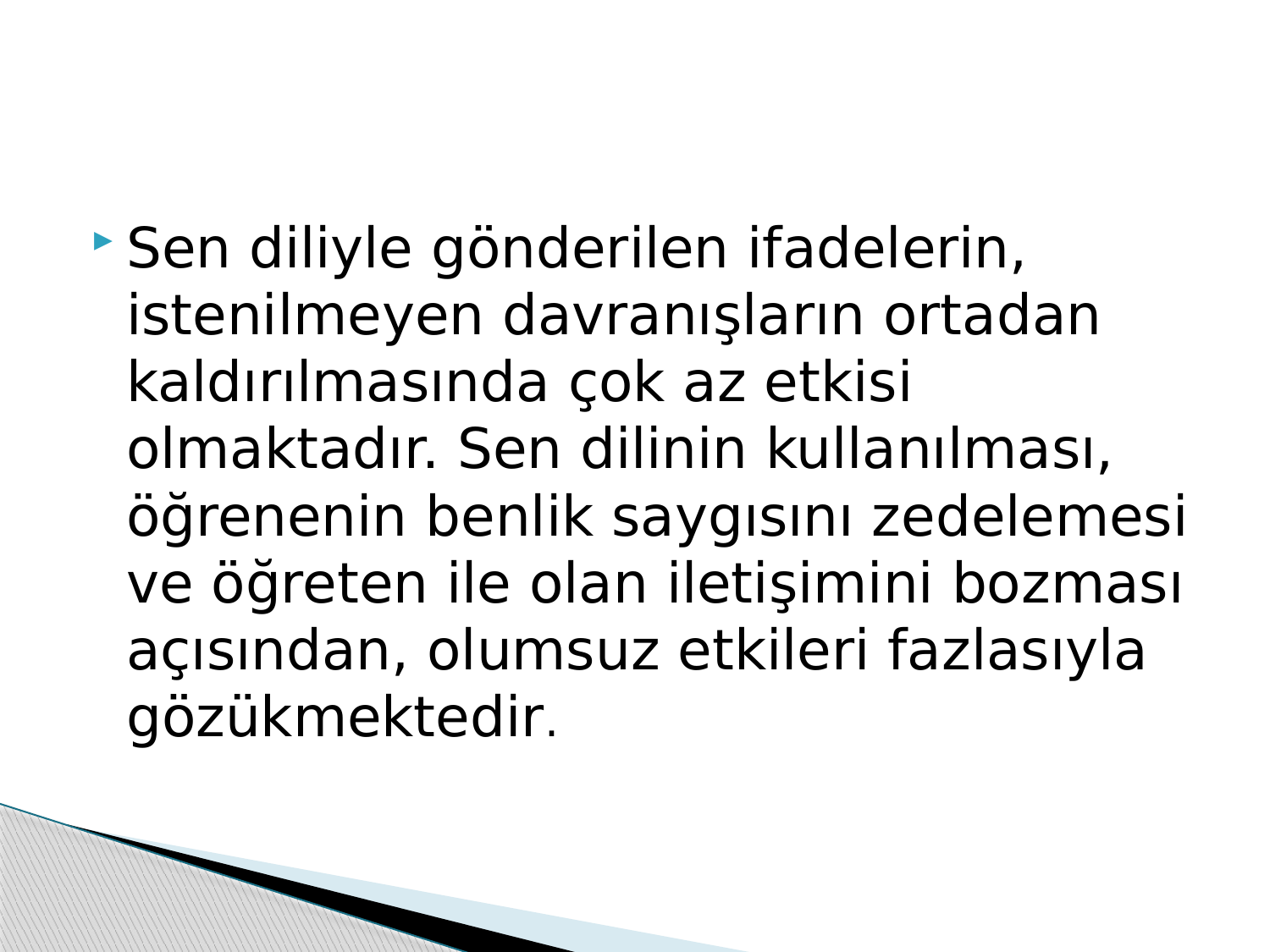

#
Sen diliyle gönderilen ifadelerin, istenilmeyen davranışların ortadan kaldırılmasında çok az etkisi olmaktadır. Sen dilinin kullanılması, öğrenenin benlik saygısını zedelemesi ve öğreten ile olan iletişimini bozması açısından, olumsuz etkileri fazlasıyla gözükmektedir.